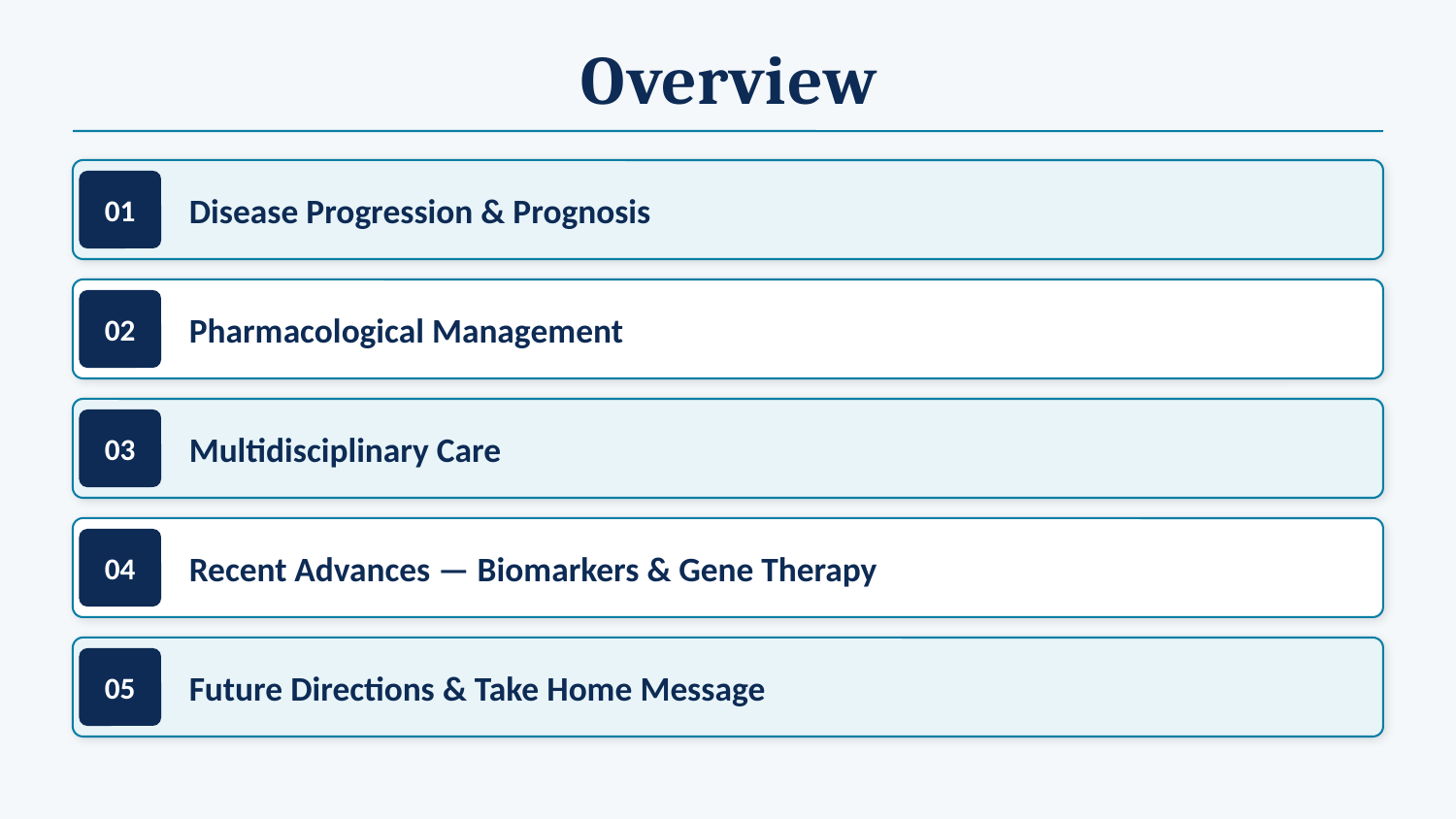

Overview

01
Disease Progression & Prognosis

02
Pharmacological Management

03
Multidisciplinary Care

04
Recent Advances — Biomarkers & Gene Therapy

05
Future Directions & Take Home Message